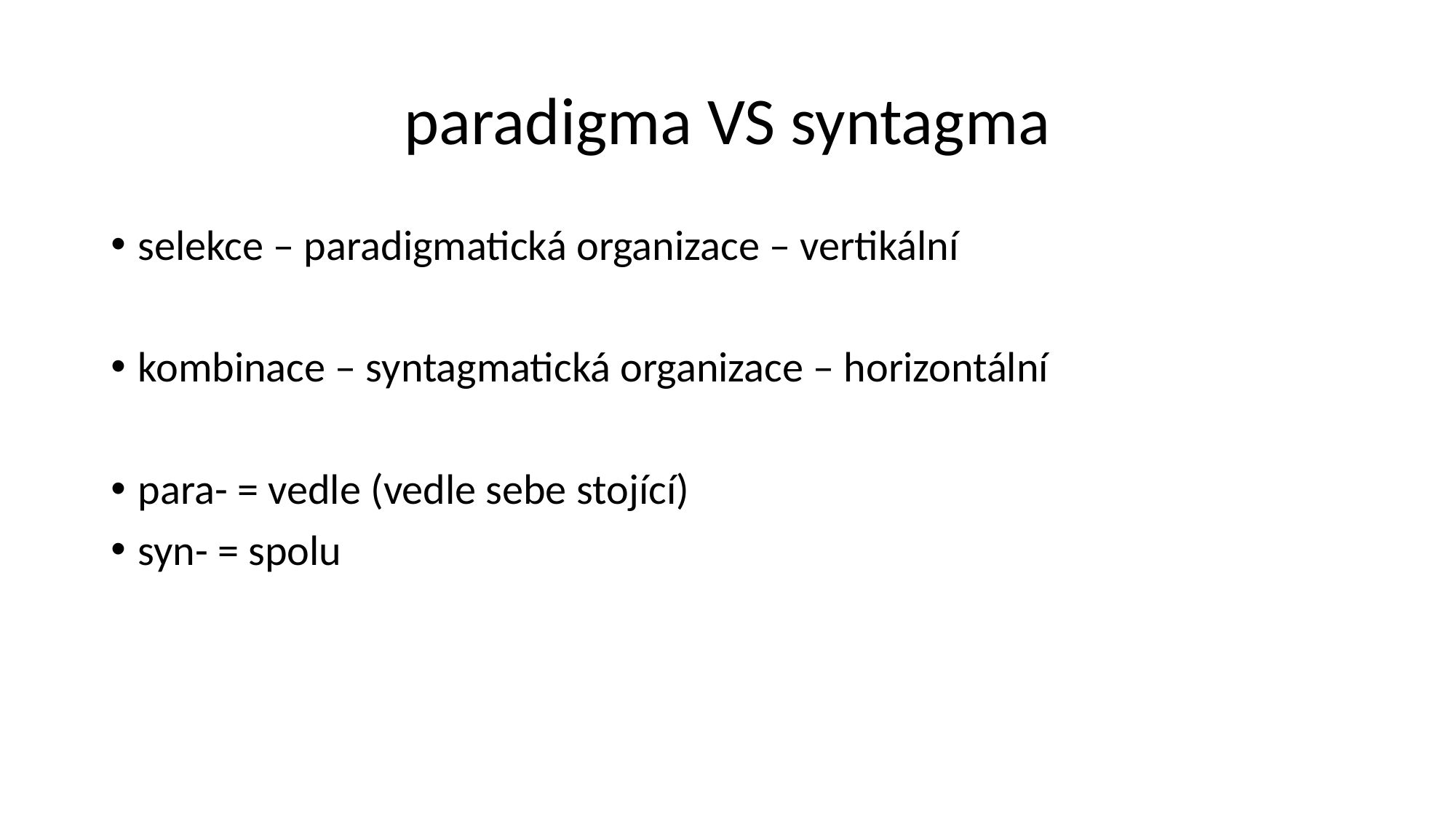

# paradigma VS syntagma
selekce – paradigmatická organizace – vertikální

kombinace – syntagmatická organizace – horizontální

para- = vedle (vedle sebe stojící)
syn- = spolu